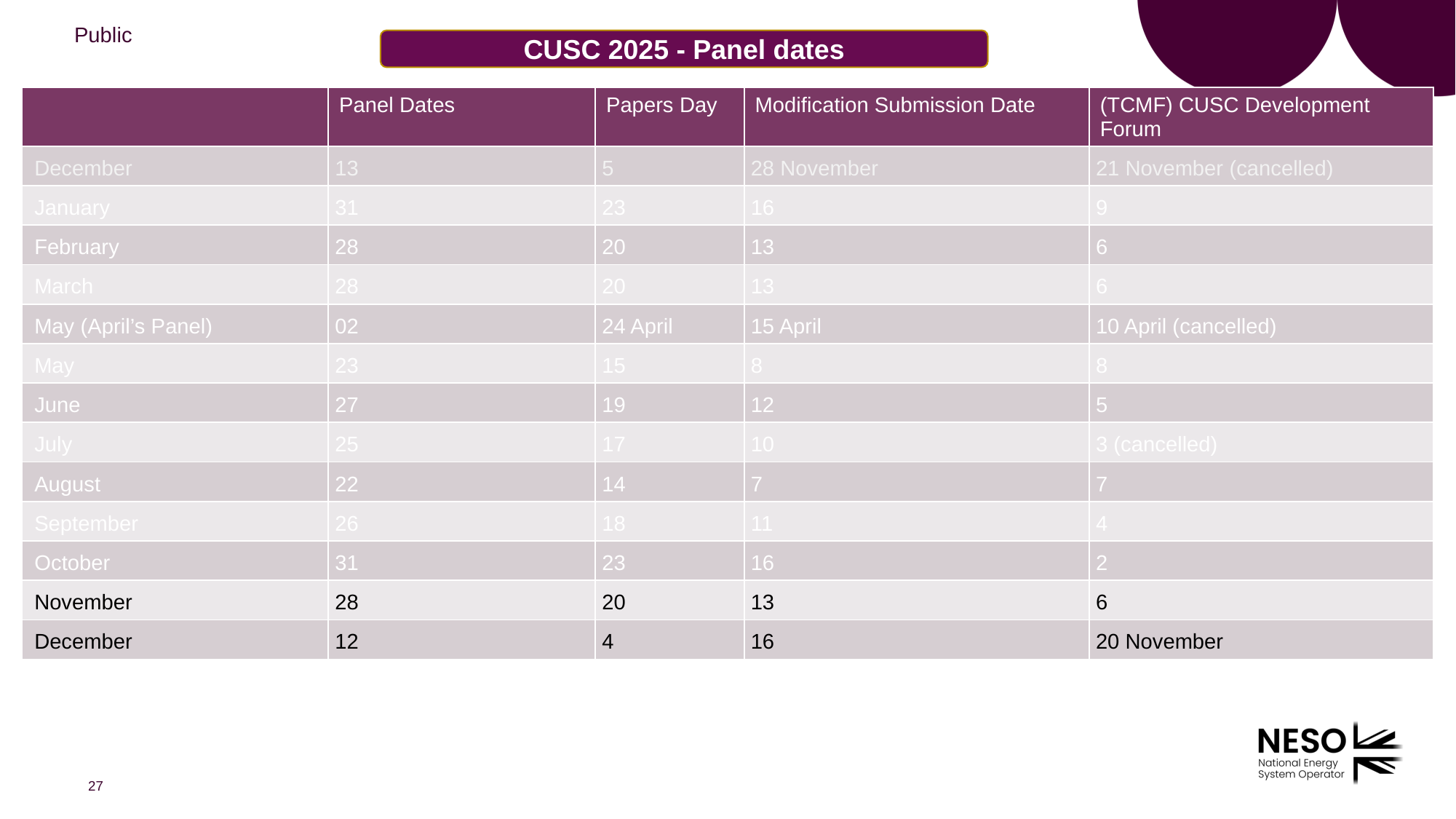

CUSC 2025 - Panel dates
|  | Panel Dates | Papers Day | Modification Submission Date | (TCMF) CUSC Development Forum |
| --- | --- | --- | --- | --- |
| December | 13 | 5 | 28 November | 21 November (cancelled) |
| January | 31 | 23 | 16 | 9 |
| February | 28 | 20 | 13 | 6 |
| March | 28 | 20 | 13 | 6 |
| May (April’s Panel) | 02 | 24 April | 15 April | 10 April (cancelled) |
| May | 23 | 15 | 8 | 8 |
| June | 27 | 19 | 12 | 5 |
| July | 25 | 17 | 10 | 3 (cancelled) |
| August | 22 | 14 | 7 | 7 |
| September | 26 | 18 | 11 | 4 |
| October | 31 | 23 | 16 | 2 |
| November | 28 | 20 | 13 | 6 |
| December | 12 | 4 | 16 | 20 November |